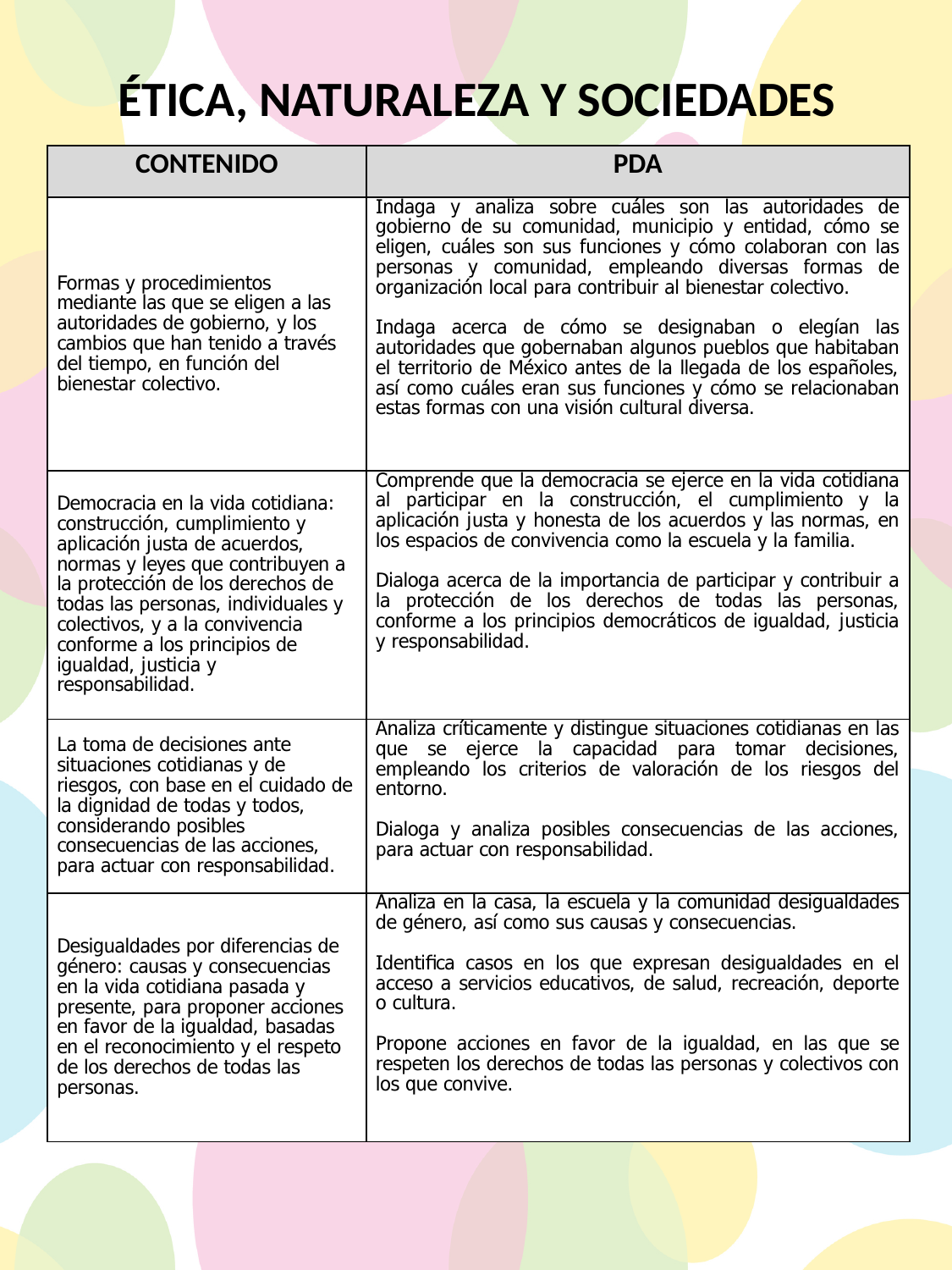

ÉTICA, NATURALEZA Y SOCIEDADES
| CONTENIDO | PDA |
| --- | --- |
| Formas y procedimientos mediante las que se eligen a las autoridades de gobierno, y los cambios que han tenido a través del tiempo, en función del bienestar colectivo. | Indaga y analiza sobre cuáles son las autoridades de gobierno de su comunidad, municipio y entidad, cómo se eligen, cuáles son sus funciones y cómo colaboran con las personas y comunidad, empleando diversas formas de organización local para contribuir al bienestar colectivo.   Indaga acerca de cómo se designaban o elegían las autoridades que gobernaban algunos pueblos que habitaban el territorio de México antes de la llegada de los españoles, así como cuáles eran sus funciones y cómo se relacionaban estas formas con una visión cultural diversa. |
| Democracia en la vida cotidiana: construcción, cumplimiento y aplicación justa de acuerdos, normas y leyes que contribuyen a la protección de los derechos de todas las personas, individuales y colectivos, y a la convivencia conforme a los principios de igualdad, justicia y responsabilidad. | Comprende que la democracia se ejerce en la vida cotidiana al participar en la construcción, el cumplimiento y la aplicación justa y honesta de los acuerdos y las normas, en los espacios de convivencia como la escuela y la familia.   Dialoga acerca de la importancia de participar y contribuir a la protección de los derechos de todas las personas, conforme a los principios democráticos de igualdad, justicia y responsabilidad. |
| La toma de decisiones ante situaciones cotidianas y de riesgos, con base en el cuidado de la dignidad de todas y todos, considerando posibles consecuencias de las acciones, para actuar con responsabilidad. | Analiza críticamente y distingue situaciones cotidianas en las que se ejerce la capacidad para tomar decisiones, empleando los criterios de valoración de los riesgos del entorno.   Dialoga y analiza posibles consecuencias de las acciones, para actuar con responsabilidad. |
| Desigualdades por diferencias de género: causas y consecuencias en la vida cotidiana pasada y presente, para proponer acciones en favor de la igualdad, basadas en el reconocimiento y el respeto de los derechos de todas las personas. | Analiza en la casa, la escuela y la comunidad desigualdades de género, así como sus causas y consecuencias.   Identifica casos en los que expresan desigualdades en el acceso a servicios educativos, de salud, recreación, deporte o cultura.   Propone acciones en favor de la igualdad, en las que se respeten los derechos de todas las personas y colectivos con los que convive. |